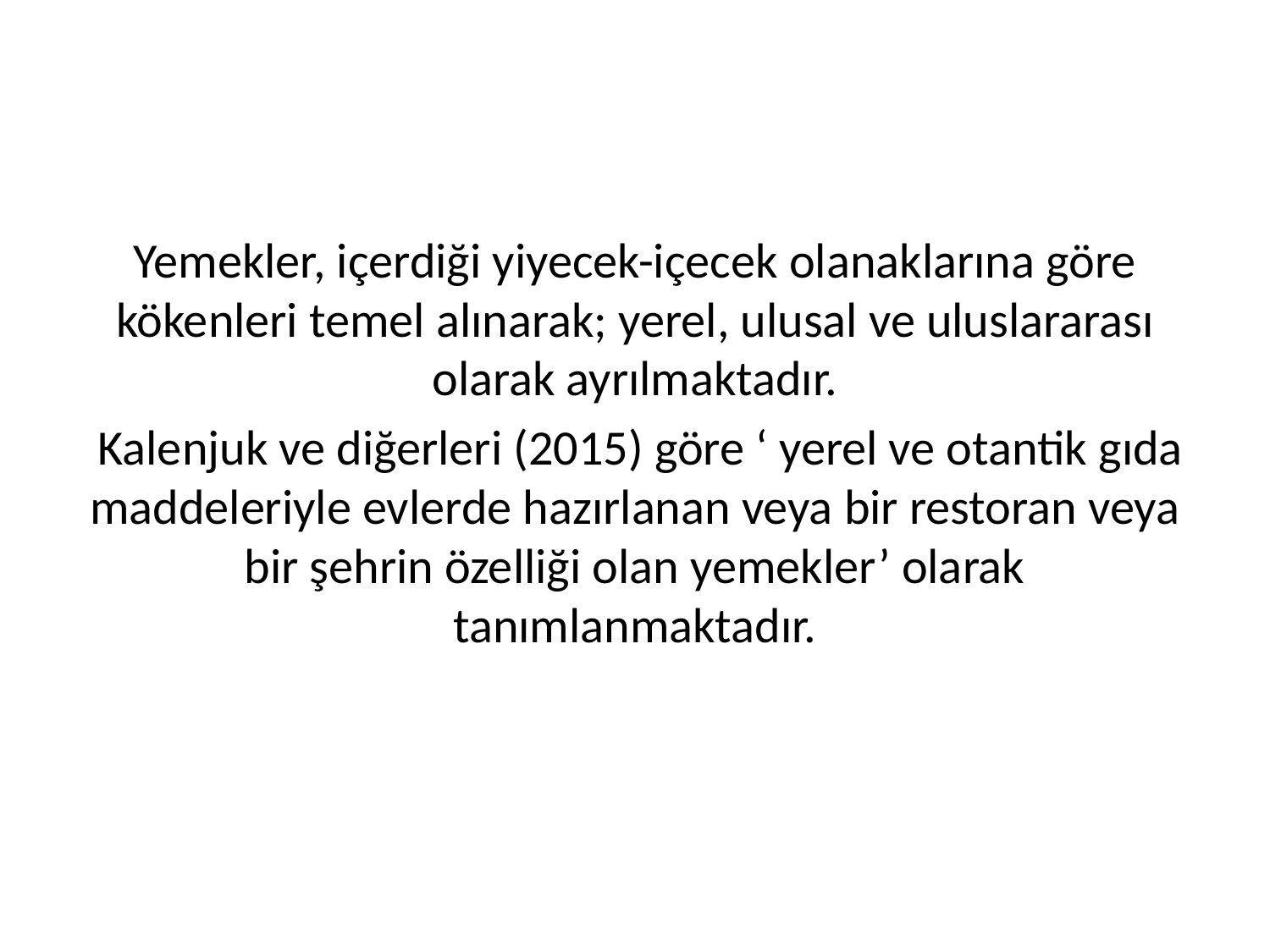

Yemekler, içerdiği yiyecek-içecek olanaklarına göre kökenleri temel alınarak; yerel, ulusal ve uluslararası olarak ayrılmaktadır.
 Kalenjuk ve diğerleri (2015) göre ‘ yerel ve otantik gıda maddeleriyle evlerde hazırlanan veya bir restoran veya bir şehrin özelliği olan yemekler’ olarak tanımlanmaktadır.